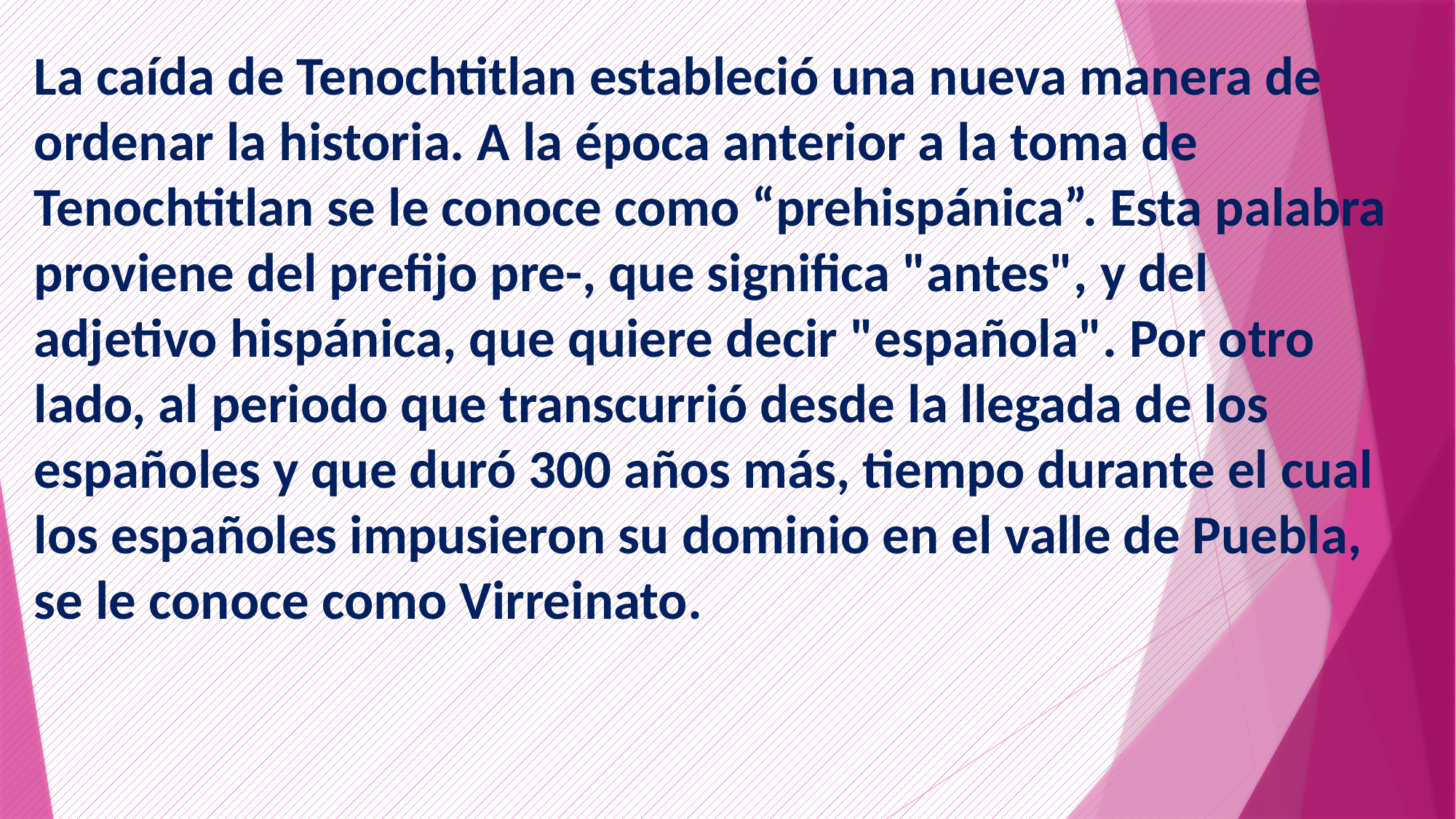

La caída de Tenochtitlan estableció una nueva manera de ordenar la historia. A la época anterior a la toma de Tenochtitlan se le conoce como “prehispánica”. Esta palabra proviene del prefijo pre-, que significa "antes", y del adjetivo hispánica, que quiere decir "española". Por otro lado, al periodo que transcurrió desde la llegada de los españoles y que duró 300 años más, tiempo durante el cual los españoles impusieron su dominio en el valle de Puebla, se le conoce como Virreinato.